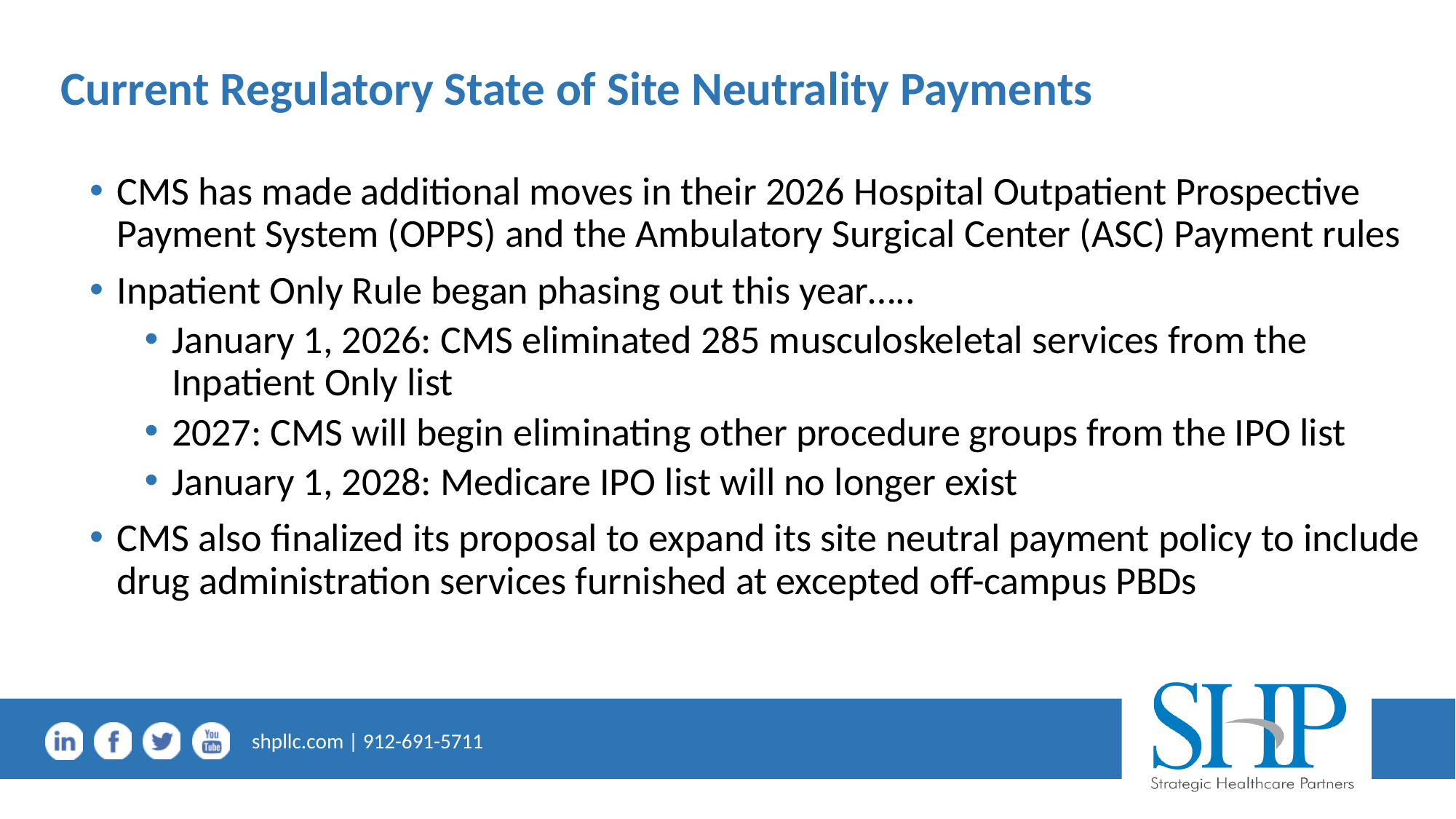

# Current Regulatory State of Site Neutrality Payments
CMS has made additional moves in their 2026 Hospital Outpatient Prospective Payment System (OPPS) and the Ambulatory Surgical Center (ASC) Payment rules
Inpatient Only Rule began phasing out this year…..
January 1, 2026: CMS eliminated 285 musculoskeletal services from the Inpatient Only list
2027: CMS will begin eliminating other procedure groups from the IPO list
January 1, 2028: Medicare IPO list will no longer exist
CMS also finalized its proposal to expand its site neutral payment policy to include drug administration services furnished at excepted off-campus PBDs